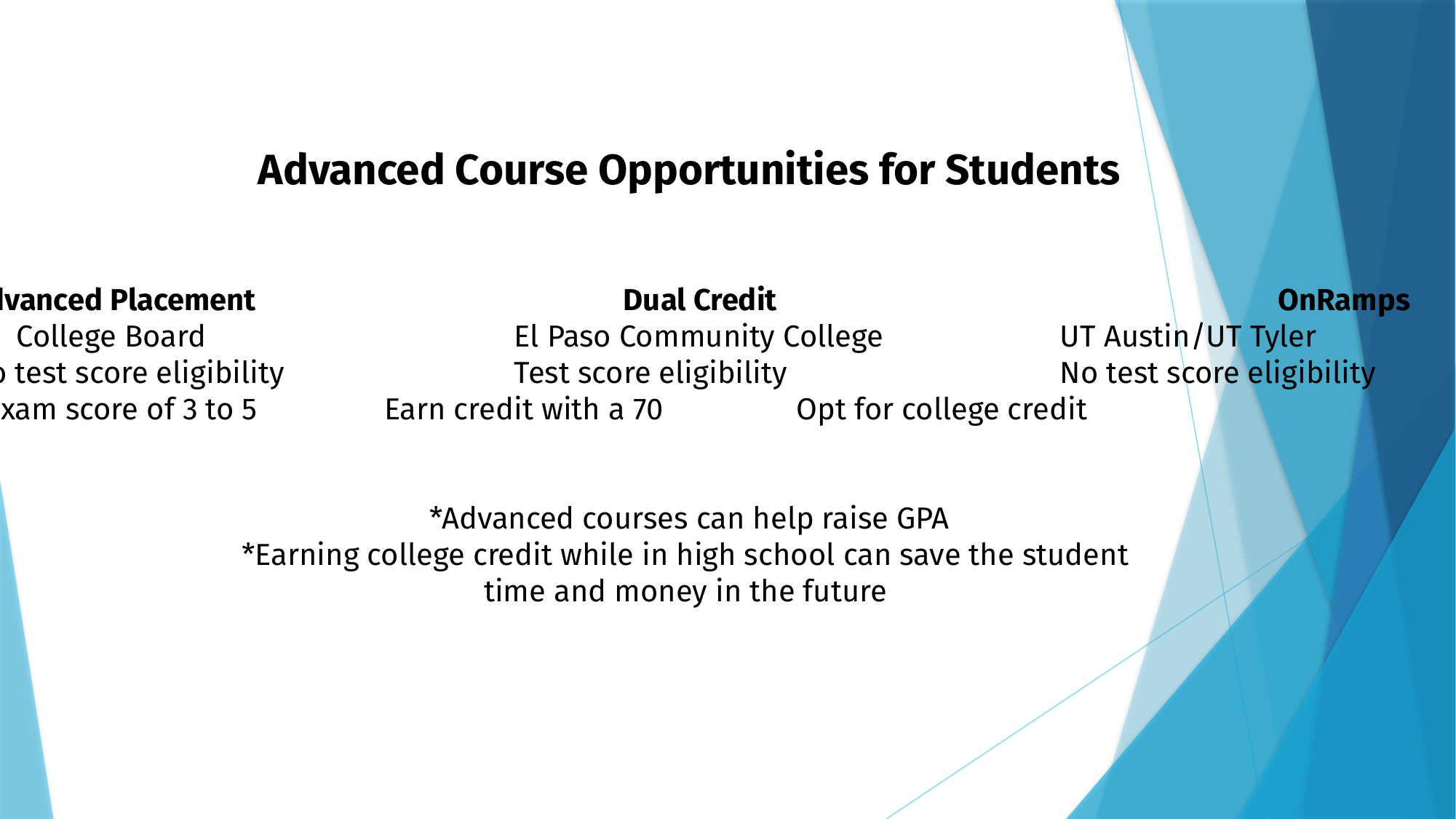

Advanced Course Opportunities for Students

Advanced Placement				Dual Credit					OnRamps
      College Board			El Paso Community College		UT Austin/UT Tyler
No test score eligibility 			Test score eligibility			No test score eligibility
  Exam score of 3 to 5	           Earn credit with a 70 	        Opt for college credit

*Advanced courses can help raise GPA
*Earning college credit while in high school can save the student
time and money in the future